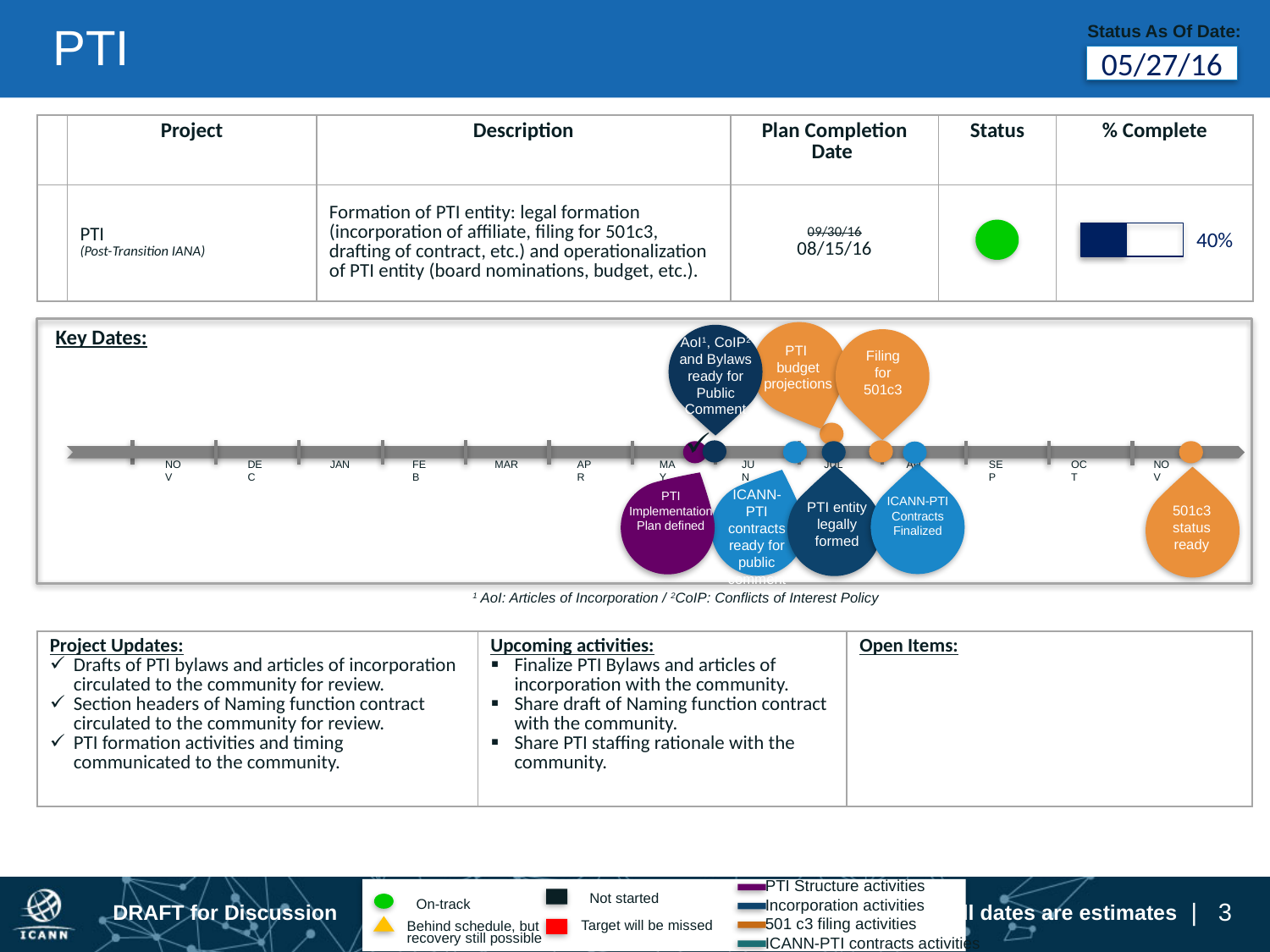

# PTI
Status As Of Date:
05/27/16
|  | Project | Description | Plan Completion Date | Status | % Complete |
| --- | --- | --- | --- | --- | --- |
|  | PTI (Post-Transition IANA) | Formation of PTI entity: legal formation (incorporation of affiliate, filing for 501c3, drafting of contract, etc.) and operationalization of PTI entity (board nominations, budget, etc.). | 09/30/16 08/15/16 |  |  |

40%

Key Dates:

AoI1, CoIP2 and Bylaws ready for Public Comment

PTI
budget projections
Filing for 501c3

NOV
DEC
JAN
FEB
MAR
APR
MAY
JUN
JUL
AUG
SEP
OCT
NOV

ICANN-PTI contracts ready for public comment

PTI Implementation Plan defined

ICANN-PTI Contracts Finalized
PTI entity legally
formed
501c3 status ready
1 AoI: Articles of Incorporation / 2CoIP: Conflicts of Interest Policy
| Project Updates: Drafts of PTI bylaws and articles of incorporation circulated to the community for review. Section headers of Naming function contract circulated to the community for review. PTI formation activities and timing communicated to the community. | Upcoming activities: Finalize PTI Bylaws and articles of incorporation with the community. Share draft of Naming function contract with the community. Share PTI staffing rationale with the community. | Open Items: |
| --- | --- | --- |

PTI Structure activities
Incorporation activities
501 c3 filing activities
ICANN-PTI contracts activities

Not started

On-track

DRAFT for Discussion
* All dates are estimates

Target will be missed
Behind schedule, but recovery still possible